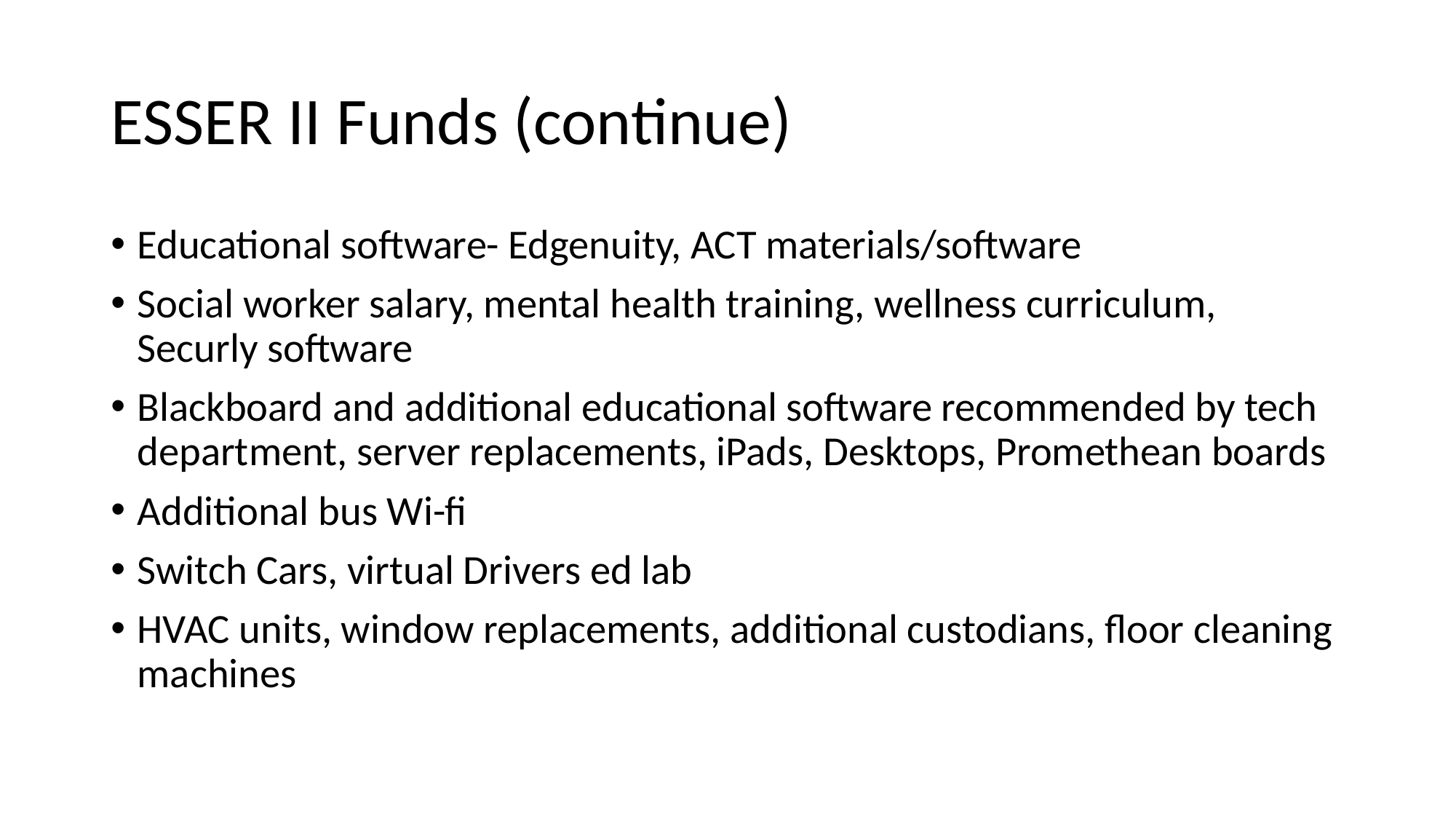

# ESSER II Funds (continue)
Educational software- Edgenuity, ACT materials/software
Social worker salary, mental health training, wellness curriculum, Securly software
Blackboard and additional educational software recommended by tech department, server replacements, iPads, Desktops, Promethean boards
Additional bus Wi-fi
Switch Cars, virtual Drivers ed lab
HVAC units, window replacements, additional custodians, floor cleaning machines